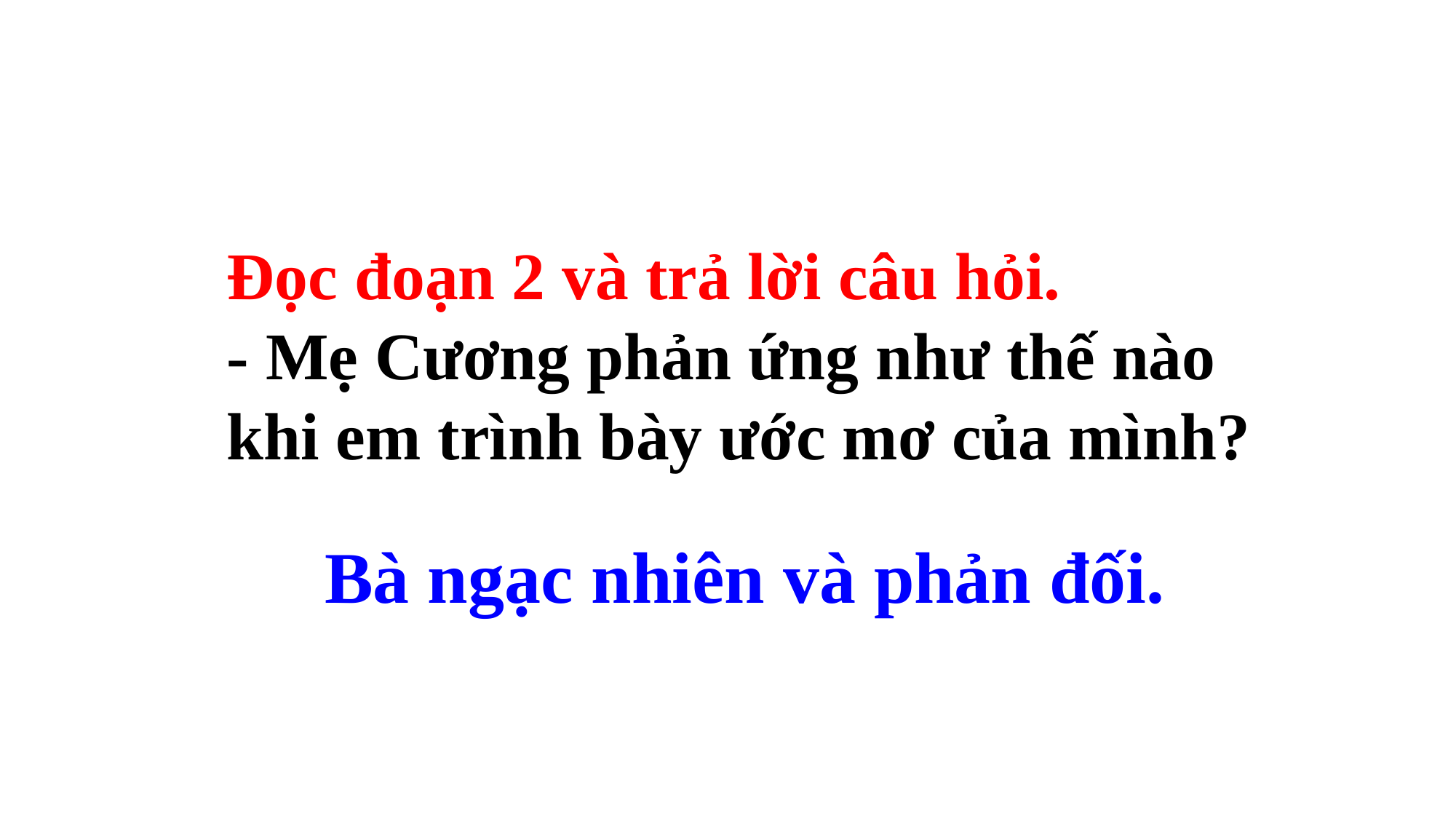

Đọc đoạn 2 và trả lời câu hỏi.
- Mẹ Cương phản ứng như thế nào khi em trình bày ước mơ của mình?
Bà ngạc nhiên và phản đối.